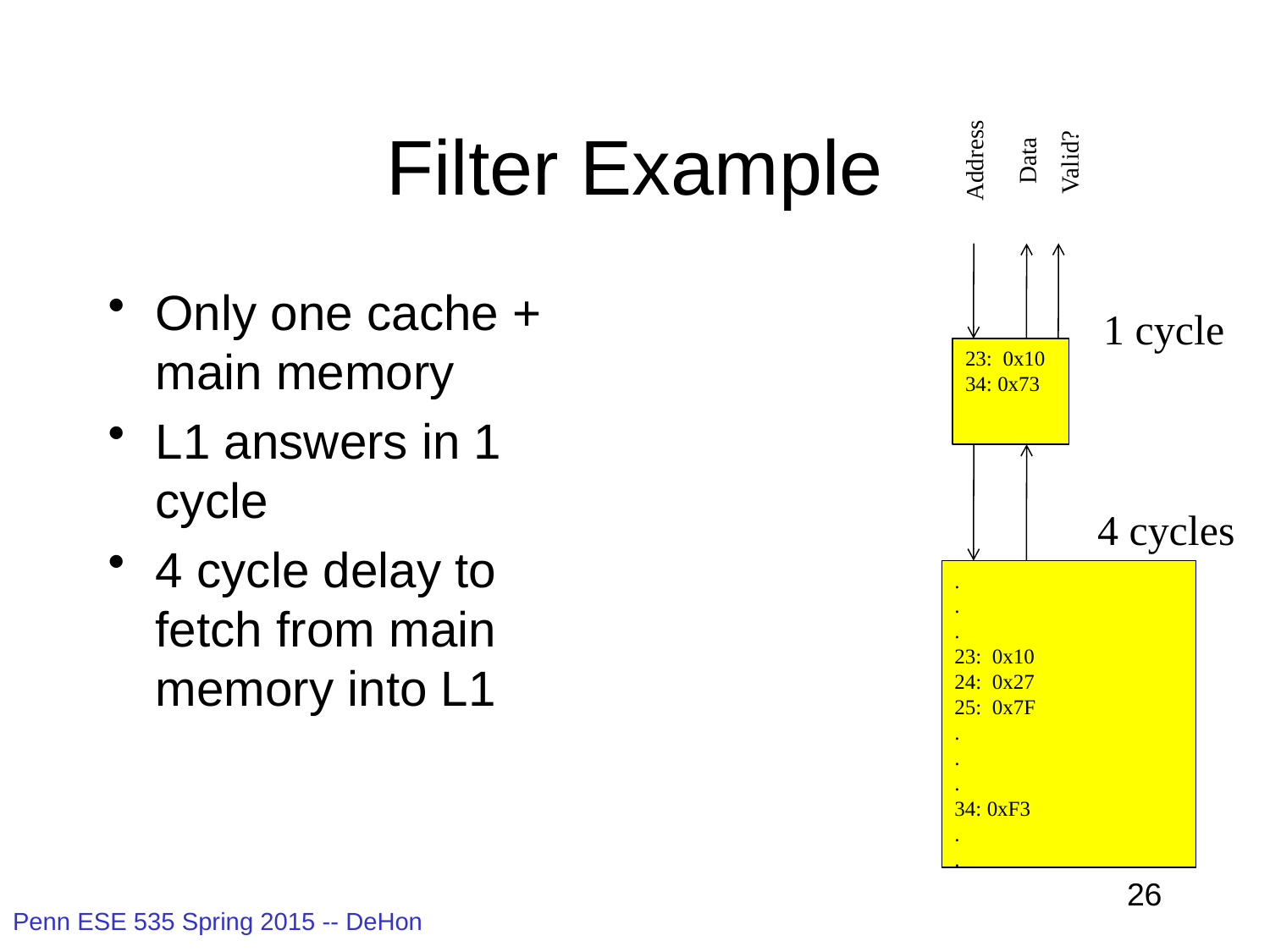

# Filter Example
Address
Data
Valid?
Only one cache + main memory
L1 answers in 1 cycle
4 cycle delay to fetch from main memory into L1
1 cycle
23:  0x10
34: 0x73
4 cycles
.
.
.
23:  0x10
24:  0x27
25:  0x7F
.
.
.
34: 0xF3
.
.
26
Penn ESE 535 Spring 2015 -- DeHon